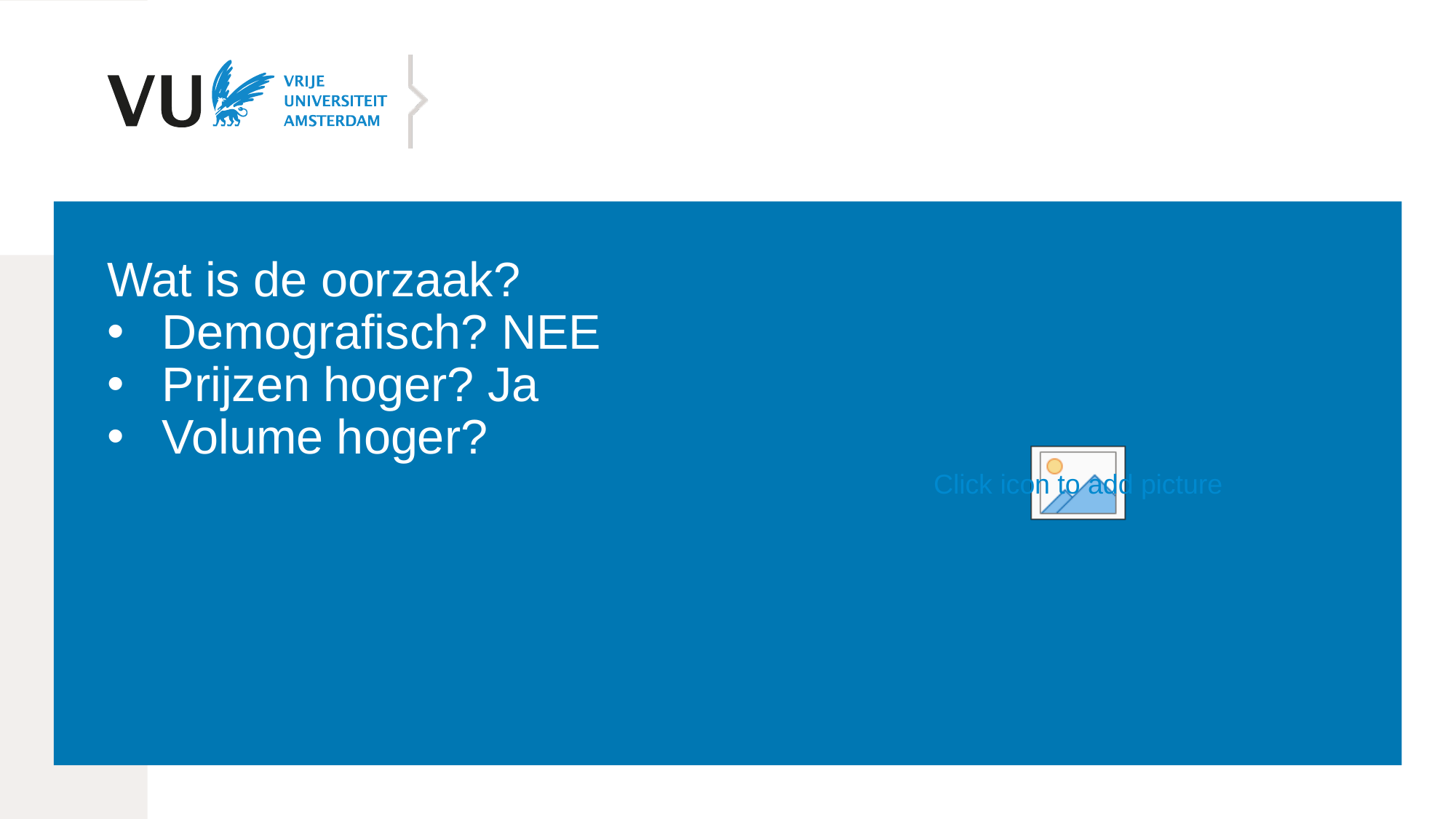

Wat is de oorzaak?
Demografisch? NEE
Prijzen hoger? Ja
Volume hoger?